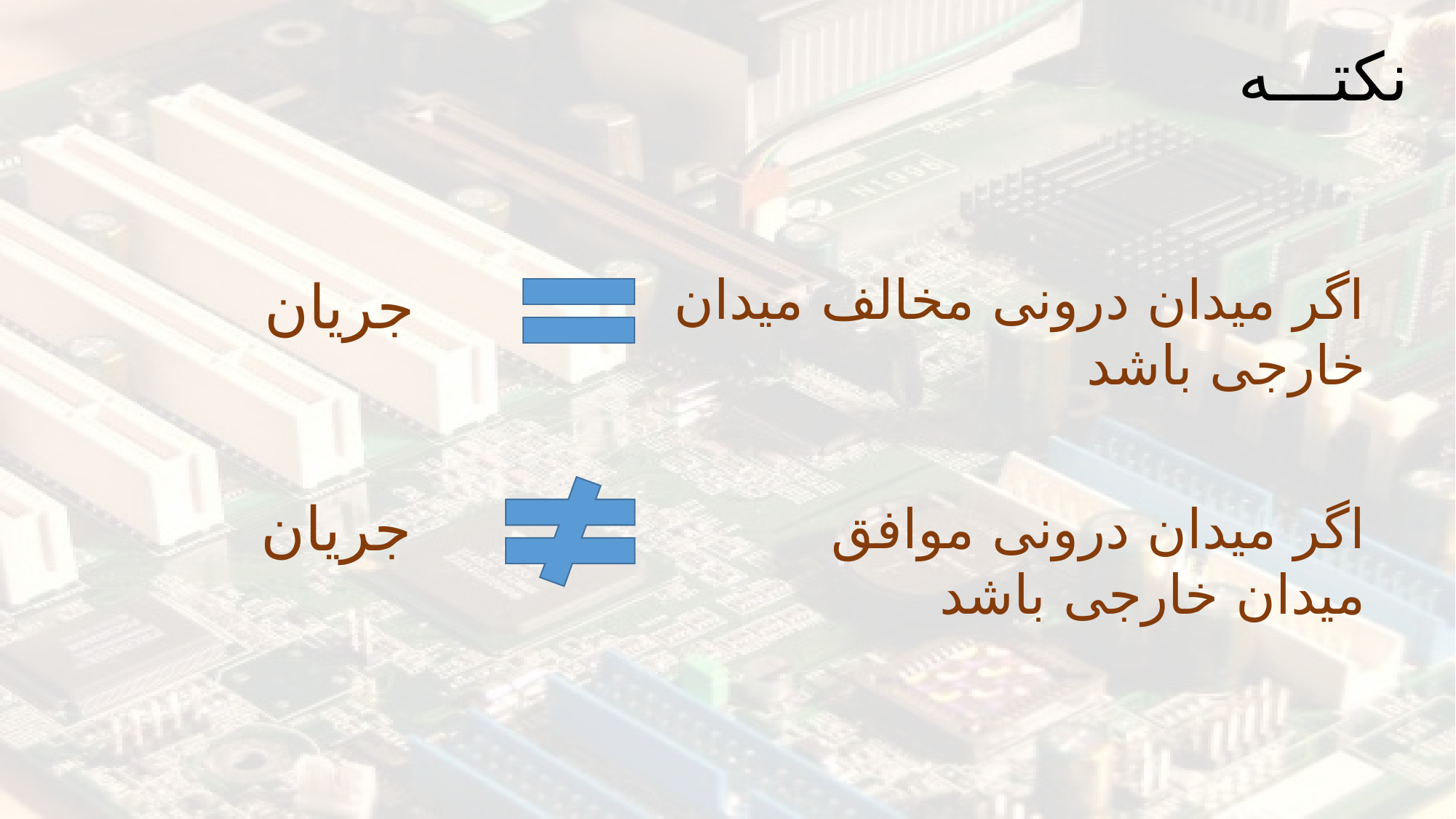

# نکتـــه

اگر میدان درونی مخالف میدان خارجی باشد
جریان

جریان
اگر میدان درونی موافق میدان خارجی باشد